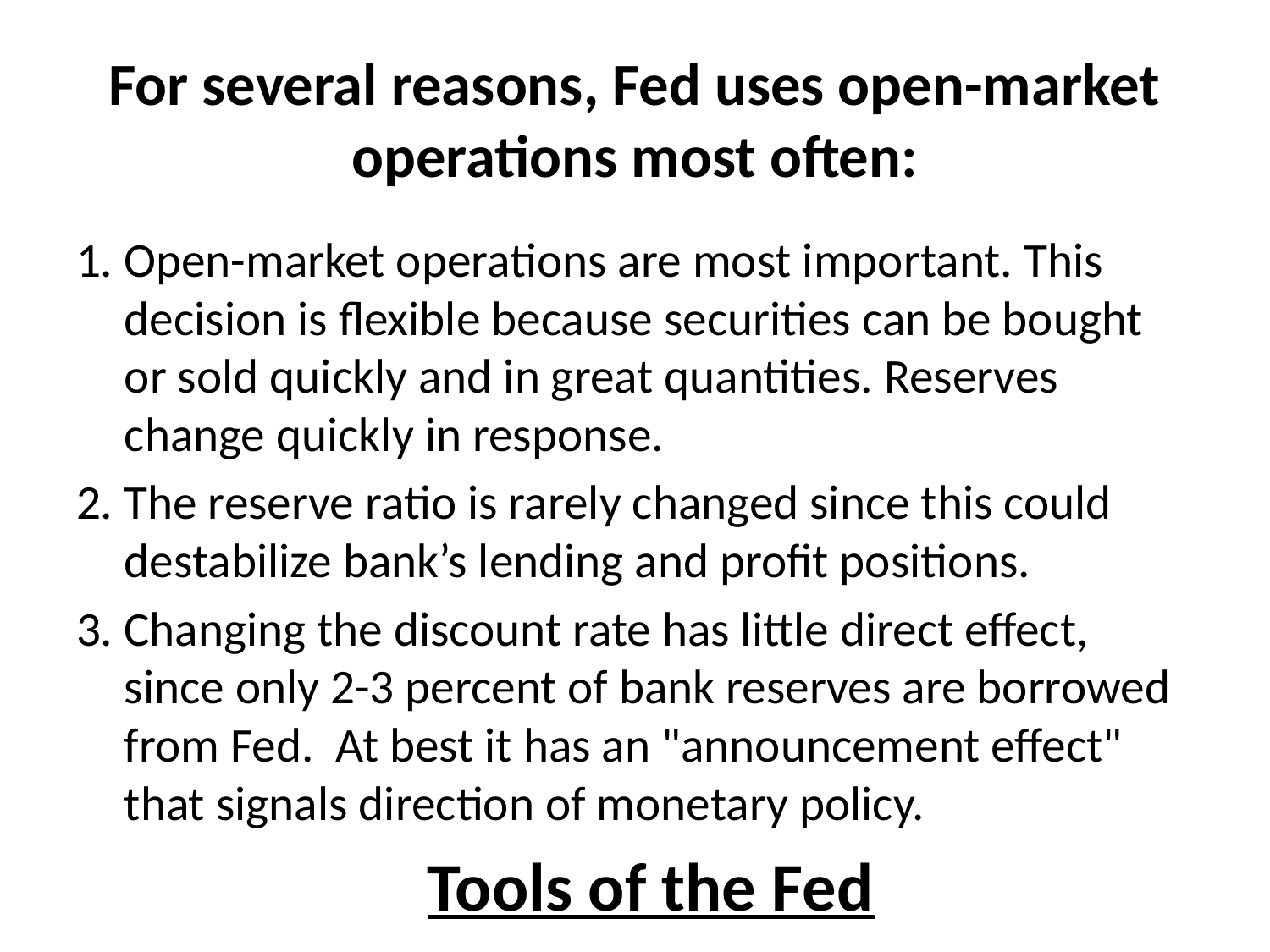

# For several reasons, Fed uses open-market operations most often:
1. Open-market operations are most important. This decision is flexible because securities can be bought or sold quickly and in great quantities. Reserves change quickly in response.
2. The reserve ratio is rarely changed since this could destabilize bank’s lending and profit positions.
3. Changing the discount rate has little direct effect, since only 2-3 percent of bank reserves are borrowed from Fed.  At best it has an "announcement effect" that signals direction of monetary policy.
Tools of the Fed